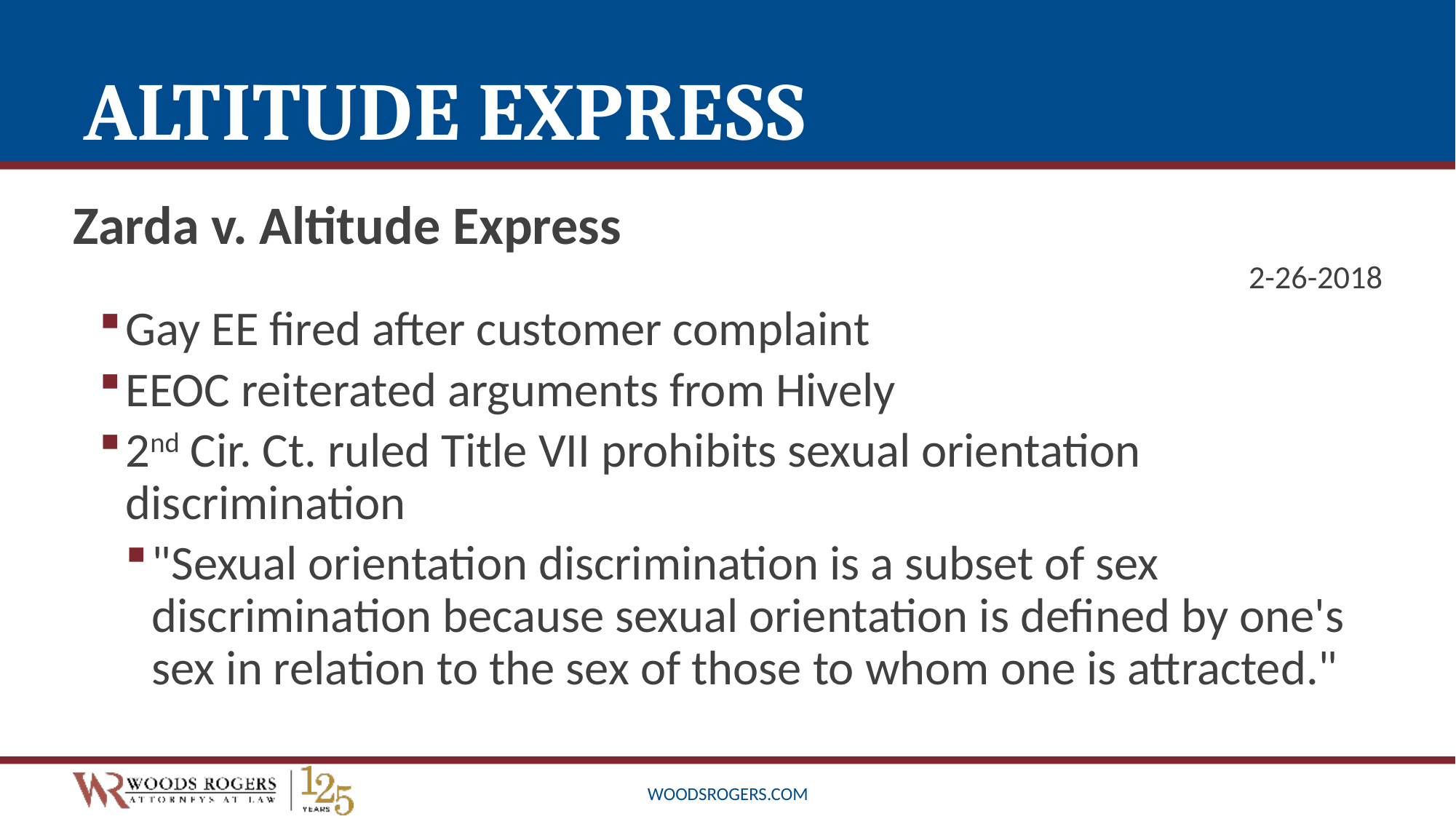

# Altitude Express
Zarda v. Altitude Express
2-26-2018
Gay EE fired after customer complaint
EEOC reiterated arguments from Hively
2nd Cir. Ct. ruled Title VII prohibits sexual orientation discrimination
"Sexual orientation discrimination is a subset of sex discrimination because sexual orientation is defined by one's sex in relation to the sex of those to whom one is attracted."
woodsrogers.com